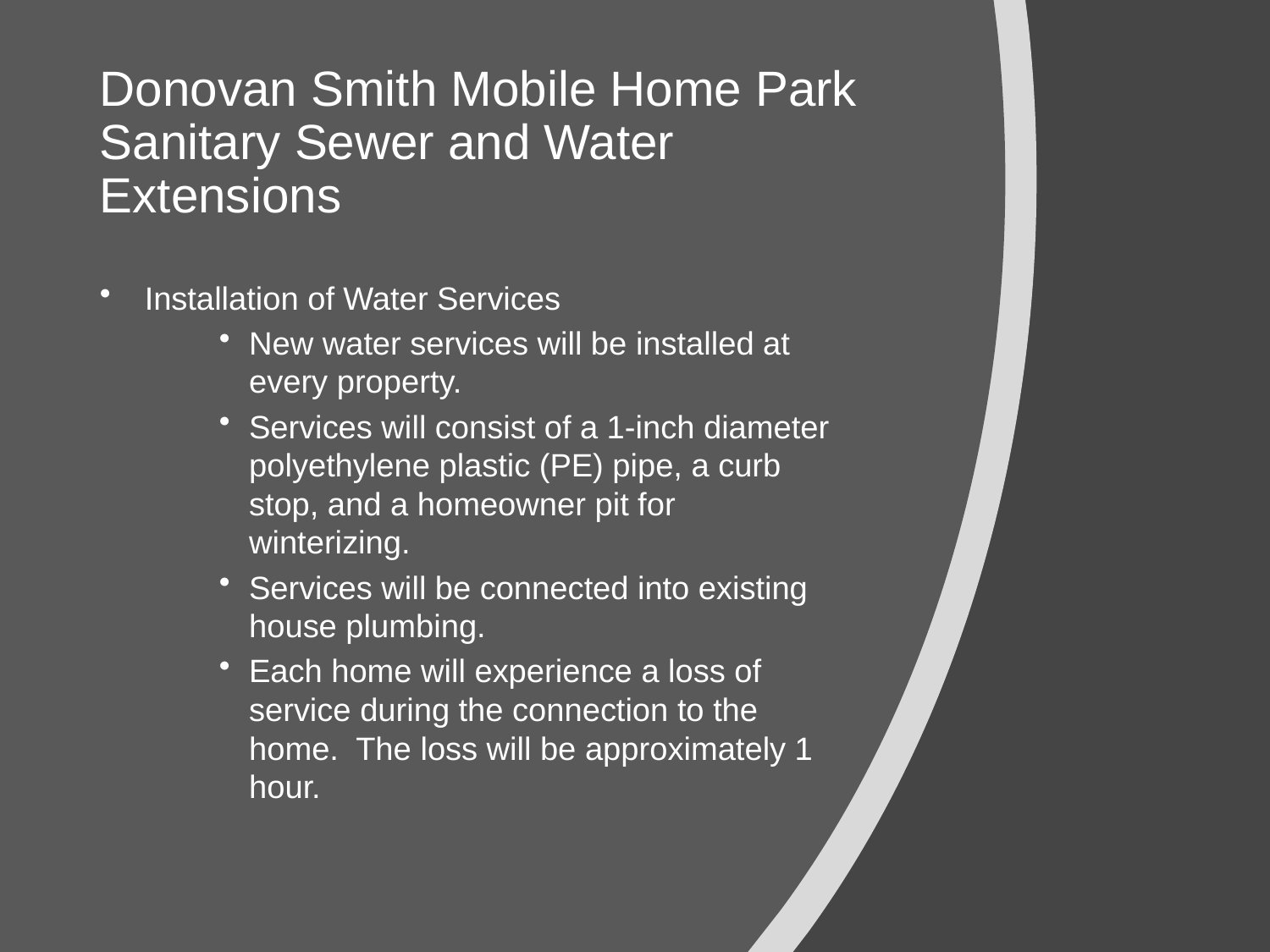

# Donovan Smith Mobile Home Park Sanitary Sewer and Water Extensions
Installation of Water Services
New water services will be installed at every property.
Services will consist of a 1-inch diameter polyethylene plastic (PE) pipe, a curb stop, and a homeowner pit for winterizing.
Services will be connected into existing house plumbing.
Each home will experience a loss of service during the connection to the home.  The loss will be approximately 1 hour.